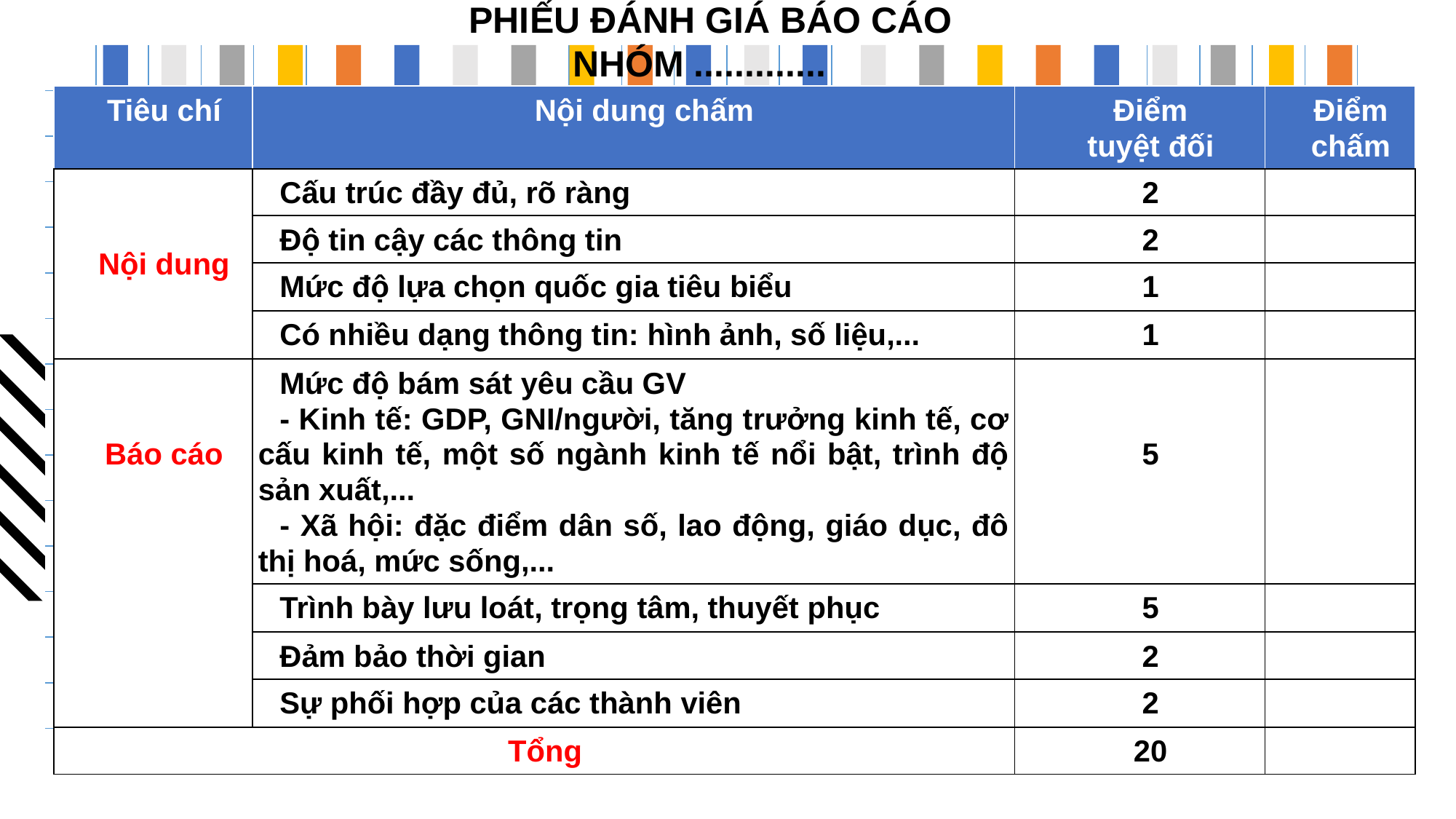

PHIẾU ĐÁNH GIÁ BÁO CÁO NHÓM .............
| Tiêu chí | Nội dung chấm | Điểm tuyệt đối | Điểm chấm |
| --- | --- | --- | --- |
| Nội dung | Cấu trúc đầy đủ, rõ ràng | 2 |  |
|  | Độ tin cậy các thông tin | 2 |  |
|  | Mức độ lựa chọn quốc gia tiêu biểu | 1 |  |
|  | Có nhiều dạng thông tin: hình ảnh, số liệu,... | 1 |  |
| Báo cáo | Mức độ bám sát yêu cầu GV - Kinh tế: GDP, GNI/người, tăng trưởng kinh tế, cơ cấu kinh tế, một số ngành kinh tế nổi bật, trình độ sản xuất,... - Xã hội: đặc điểm dân số, lao động, giáo dục, đô thị hoá, mức sống,... | 5 |  |
|  | Trình bày lưu loát, trọng tâm, thuyết phục | 5 |  |
|  | Đảm bảo thời gian | 2 |  |
|  | Sự phối hợp của các thành viên | 2 |  |
| Tổng |  | 20 |  |